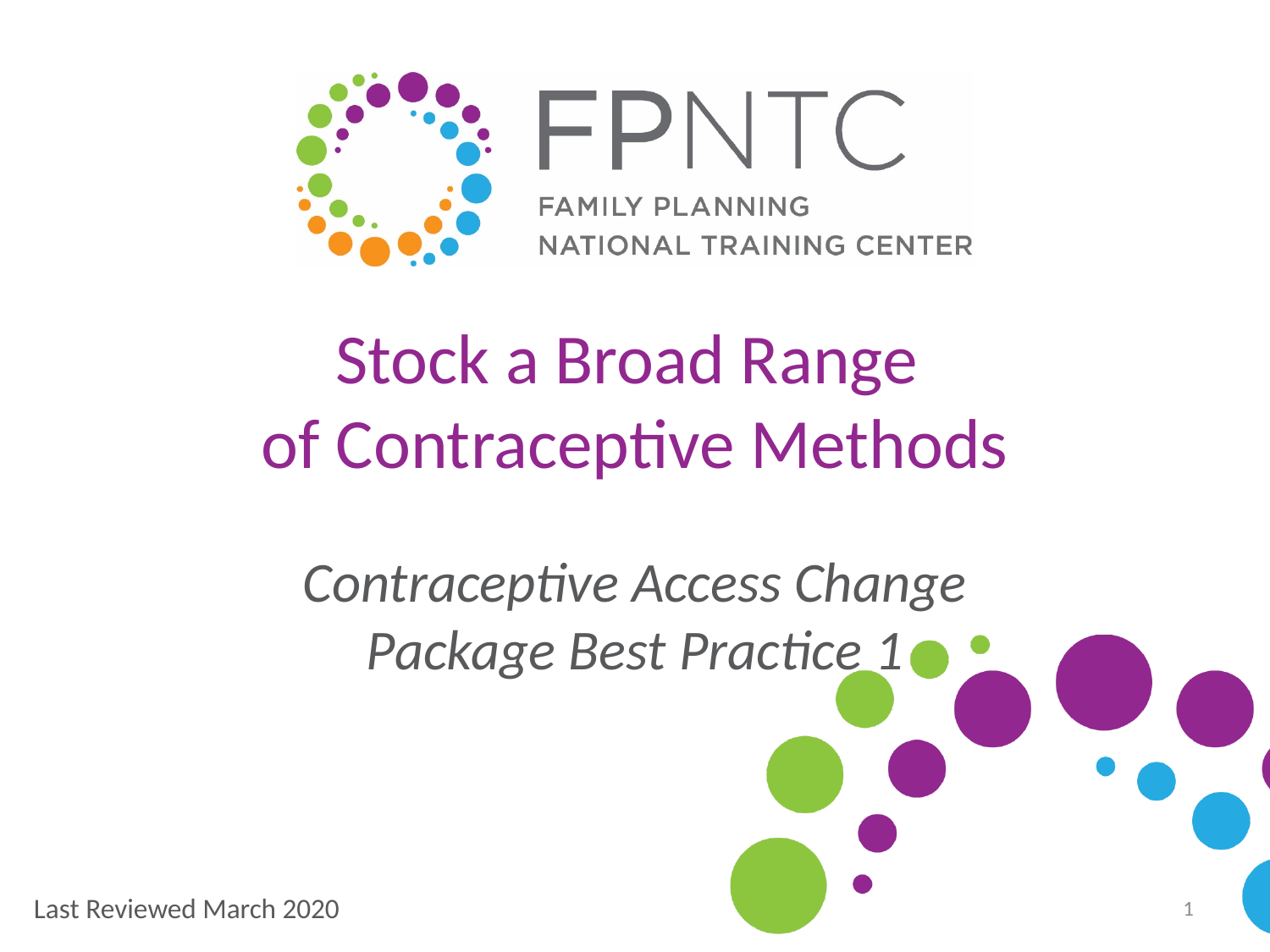

# Stock a Broad Range of Contraceptive Methods
Contraceptive Access Change Package Best Practice 1
1
Last Reviewed March 2020